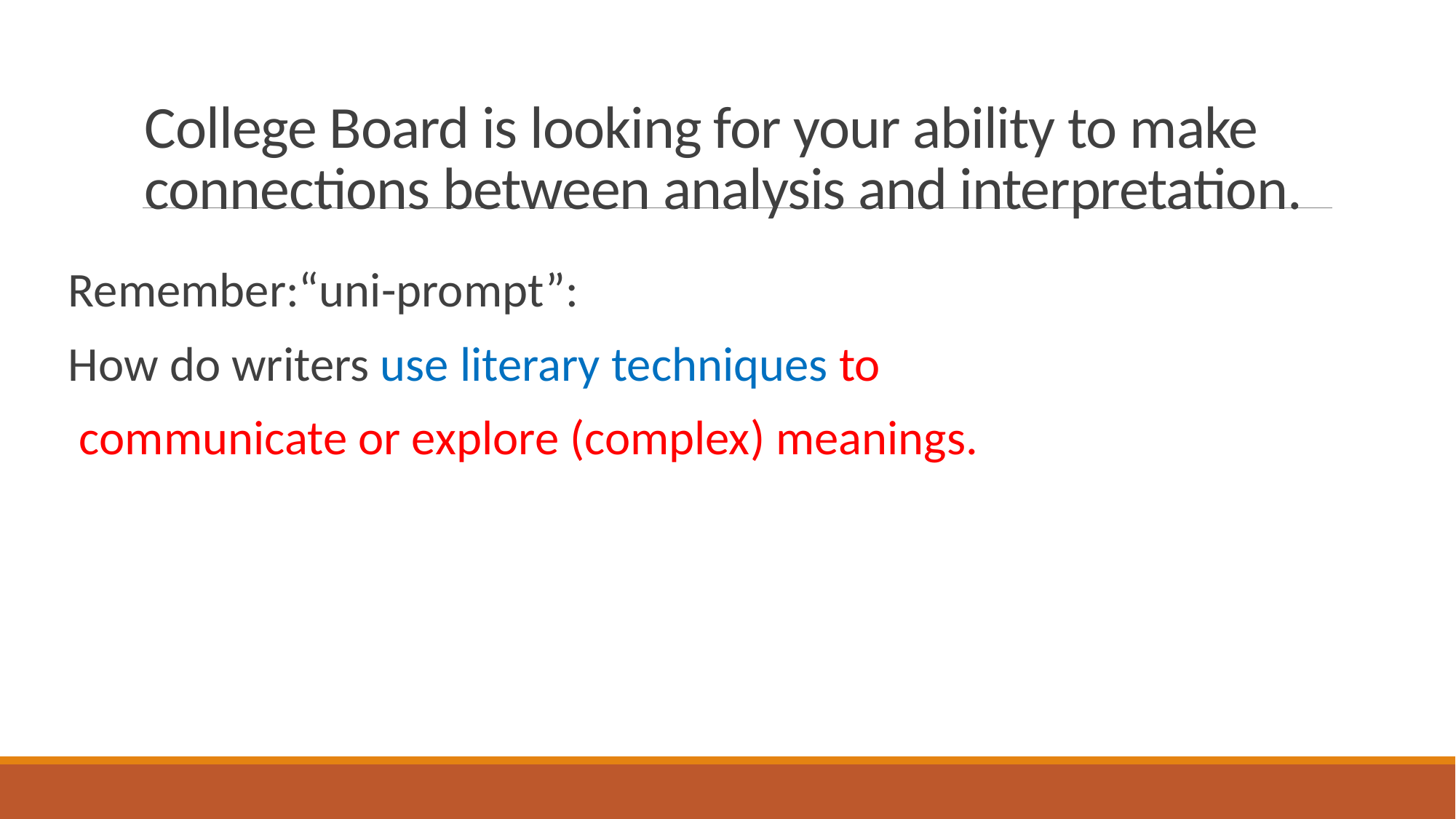

# College Board is looking for your ability to make connections between analysis and interpretation.
Remember:“uni-prompt”:
How do writers use literary techniques to
 communicate or explore (complex) meanings.